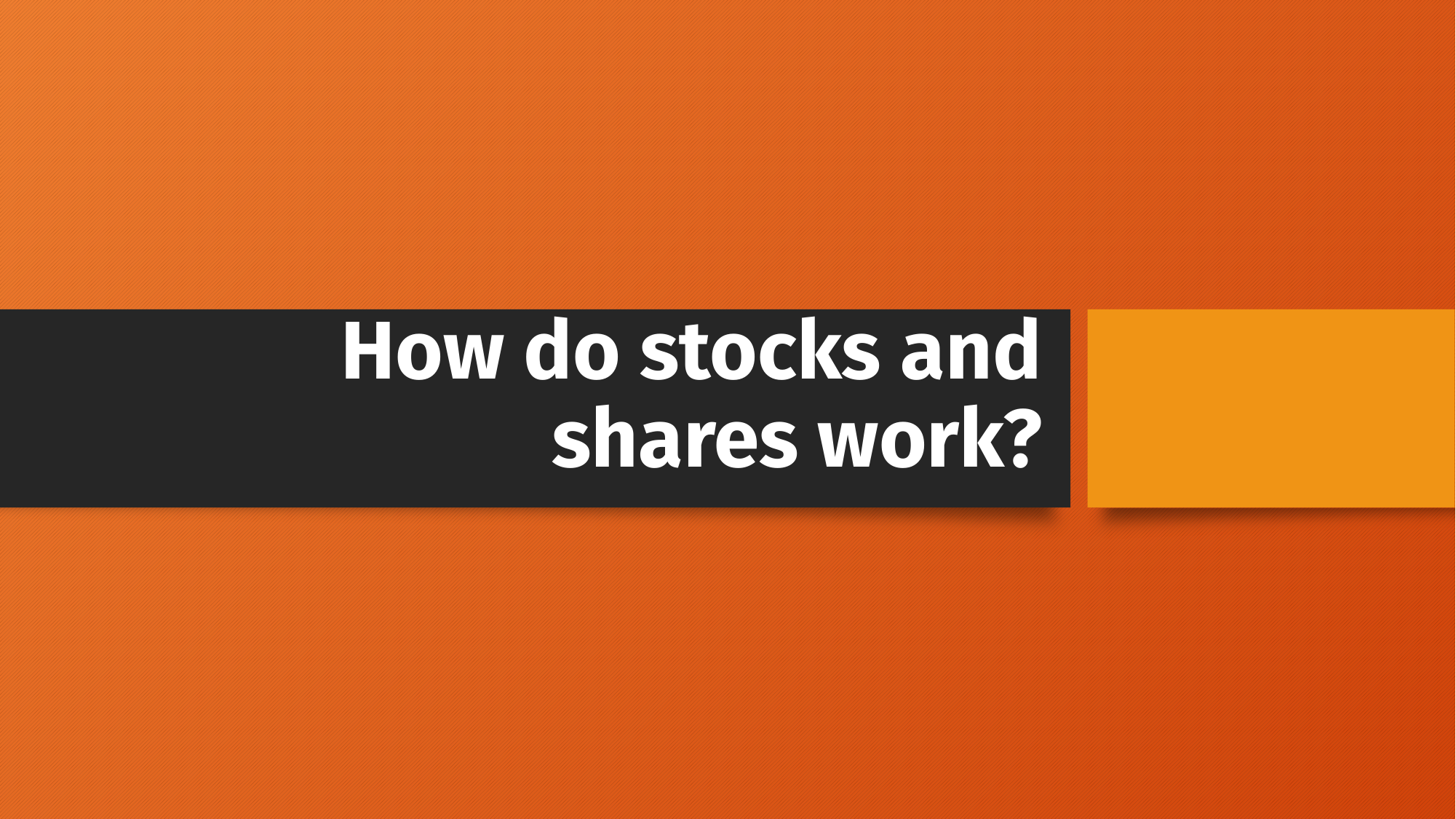

# How do stocks and shares work?